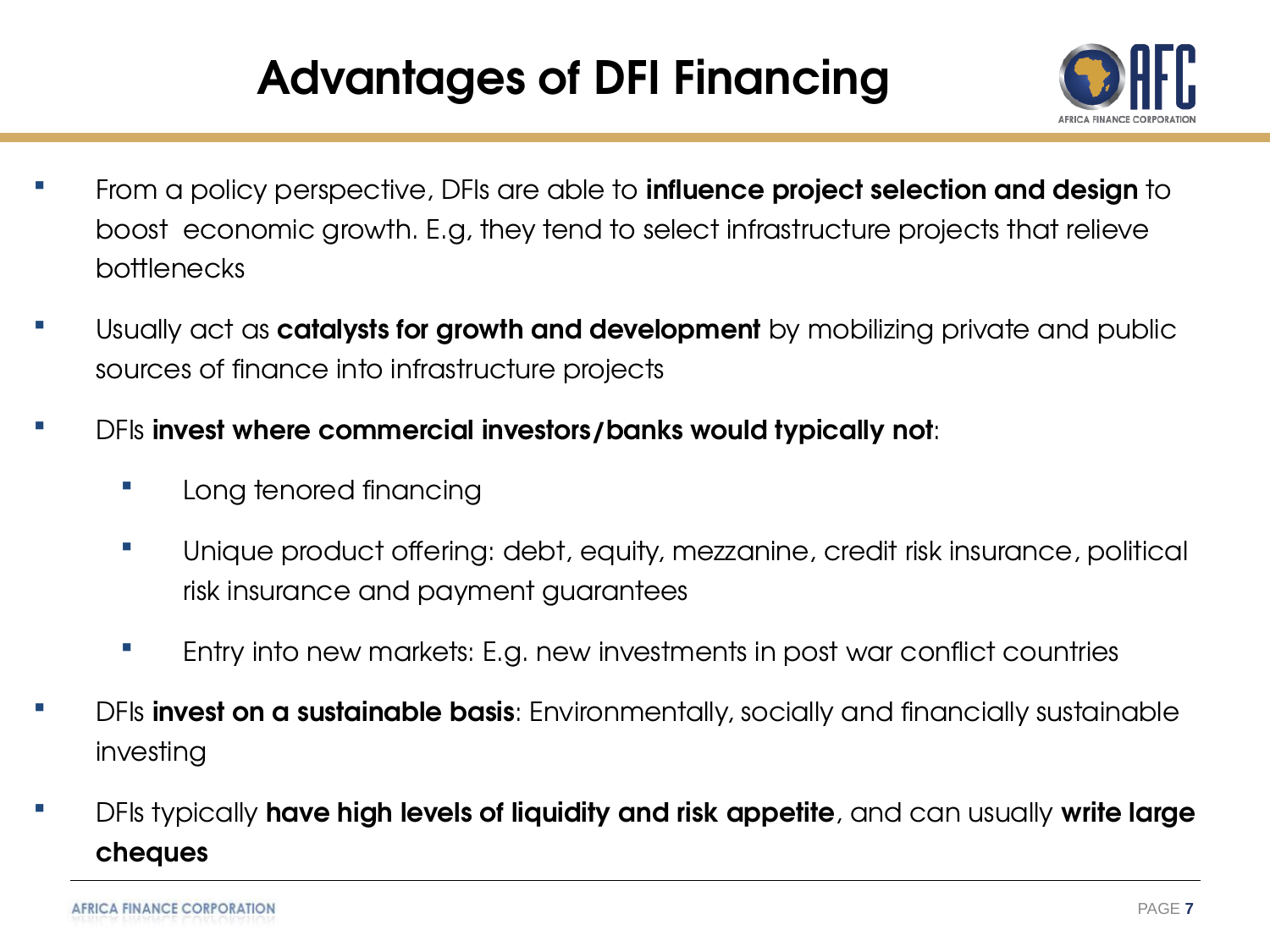

Advantages of DFI Financing
From a policy perspective, DFIs are able to influence project selection and design to boost  economic growth. E.g, they tend to select infrastructure projects that relieve bottlenecks
Usually act as catalysts for growth and development by mobilizing private and public sources of finance into infrastructure projects
DFIs invest where commercial investors/banks would typically not:
Long tenored financing
Unique product offering: debt, equity, mezzanine, credit risk insurance, political risk insurance and payment guarantees
Entry into new markets: E.g. new investments in post war conflict countries
DFIs invest on a sustainable basis: Environmentally, socially and financially sustainable investing
DFIs typically have high levels of liquidity and risk appetite, and can usually write large cheques

PAGE 7